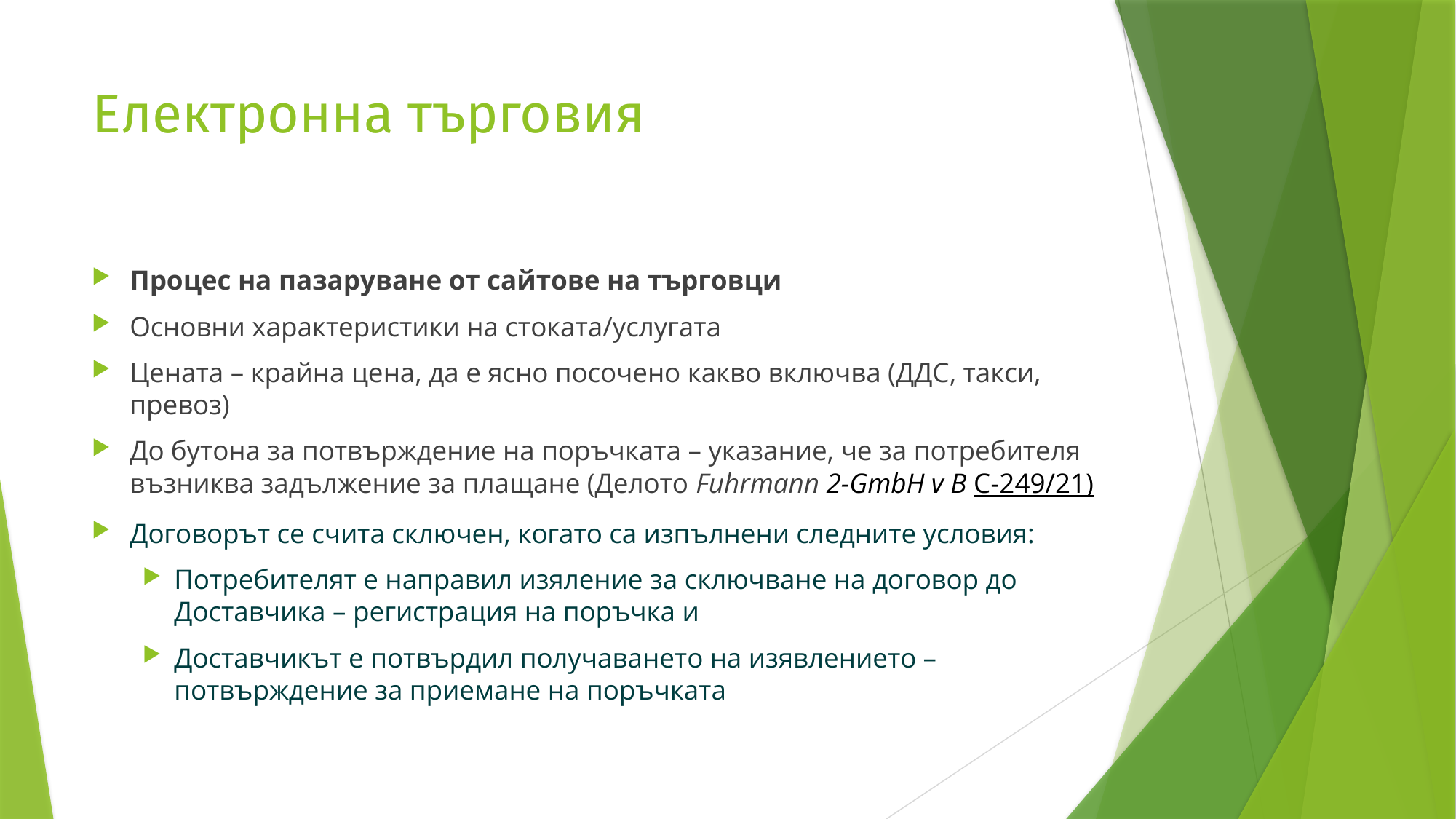

# Електронна търговия
Процес на пазаруване от сайтове на търговци
Основни характеристики на стоката/услугата
Цената – крайна цена, да е ясно посочено какво включва (ДДС, такси, превоз)
До бутона за потвърждение на поръчката – указание, че за потребителя възниква задължение за плащане (Делото Fuhrmann 2-GmbH v B C‑249/21)
Договорът се счита сключен, когато са изпълнени следните условия:
Потребителят е направил изяление за сключване на договор до Доставчика – регистрация на поръчка и
Доставчикът е потвърдил получаването на изявлението – потвърждение за приемане на поръчката